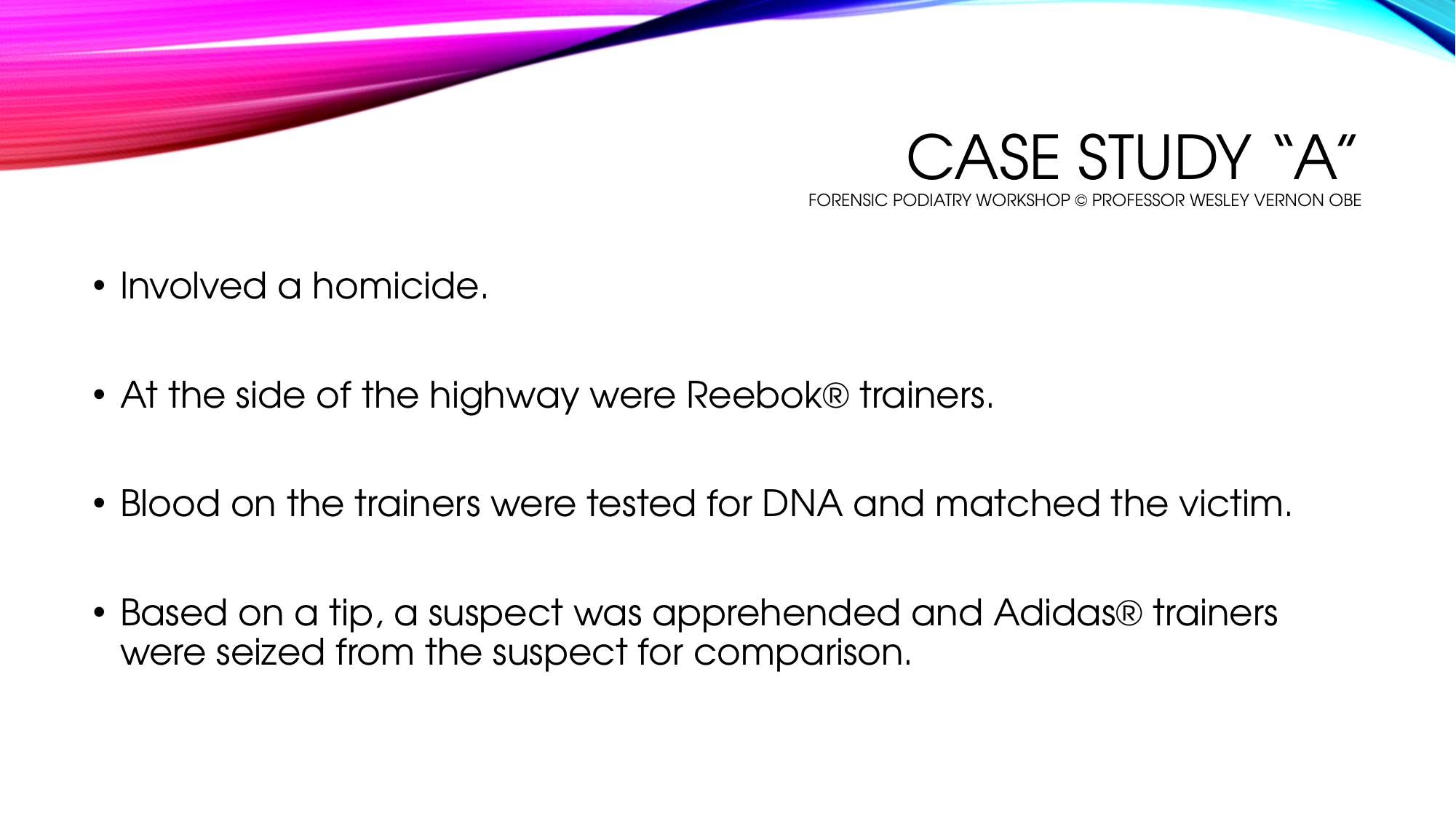

# Case study “A” Forensic Podiatry Workshop © Professor Wesley Vernon OBE
Involved a homicide.

At the side of the highway were Reebok® trainers.

Blood on the trainers were tested for DNA and matched the victim.

Based on a tip, a suspect was apprehended and Adidas® trainers were seized from the suspect for comparison.